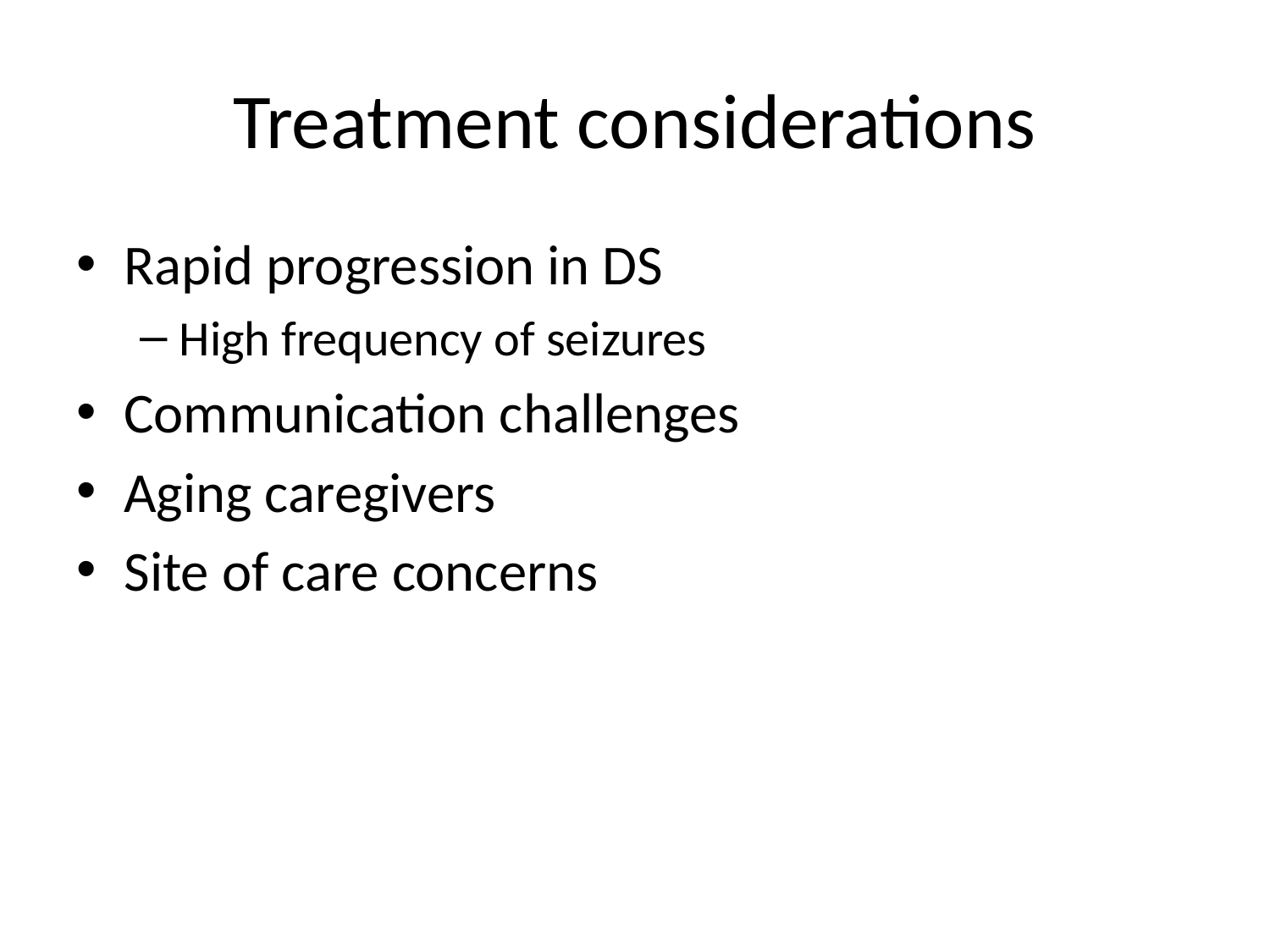

# Treatment considerations
Rapid progression in DS
High frequency of seizures
Communication challenges
Aging caregivers
Site of care concerns